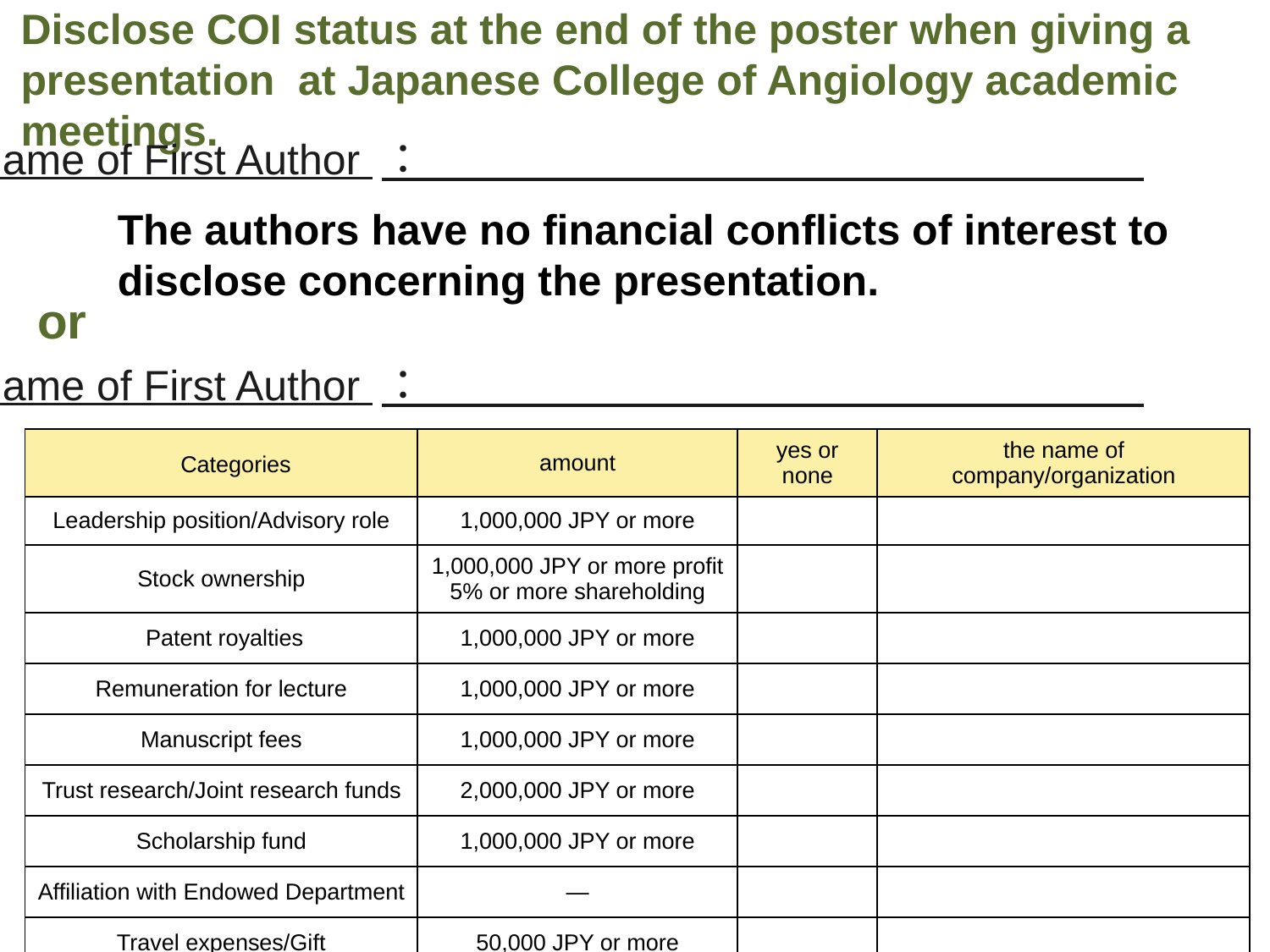

Disclose COI status at the end of the poster when giving a presentation  at Japanese College of Angiology academic meetings.
　Name of First Author ：
The authors have no financial conflicts of interest to disclose concerning the presentation.
or
　Name of First Author ：
| Categories | amount | yes or none | the name of company/organization |
| --- | --- | --- | --- |
| Leadership position/Advisory role | 1,000,000 JPY or more |  |  |
| Stock ownership | 1,000,000 JPY or more profit 5% or more shareholding |  |  |
| Patent royalties | 1,000,000 JPY or more |  |  |
| Remuneration for lecture | 1,000,000 JPY or more |  |  |
| Manuscript fees | 1,000,000 JPY or more |  |  |
| Trust research/Joint research funds | 2,000,000 JPY or more |  |  |
| Scholarship fund | 1,000,000 JPY or more |  |  |
| Affiliation with Endowed Department | ― |  |  |
| Travel expenses/Gift | 50,000 JPY or more |  |  |